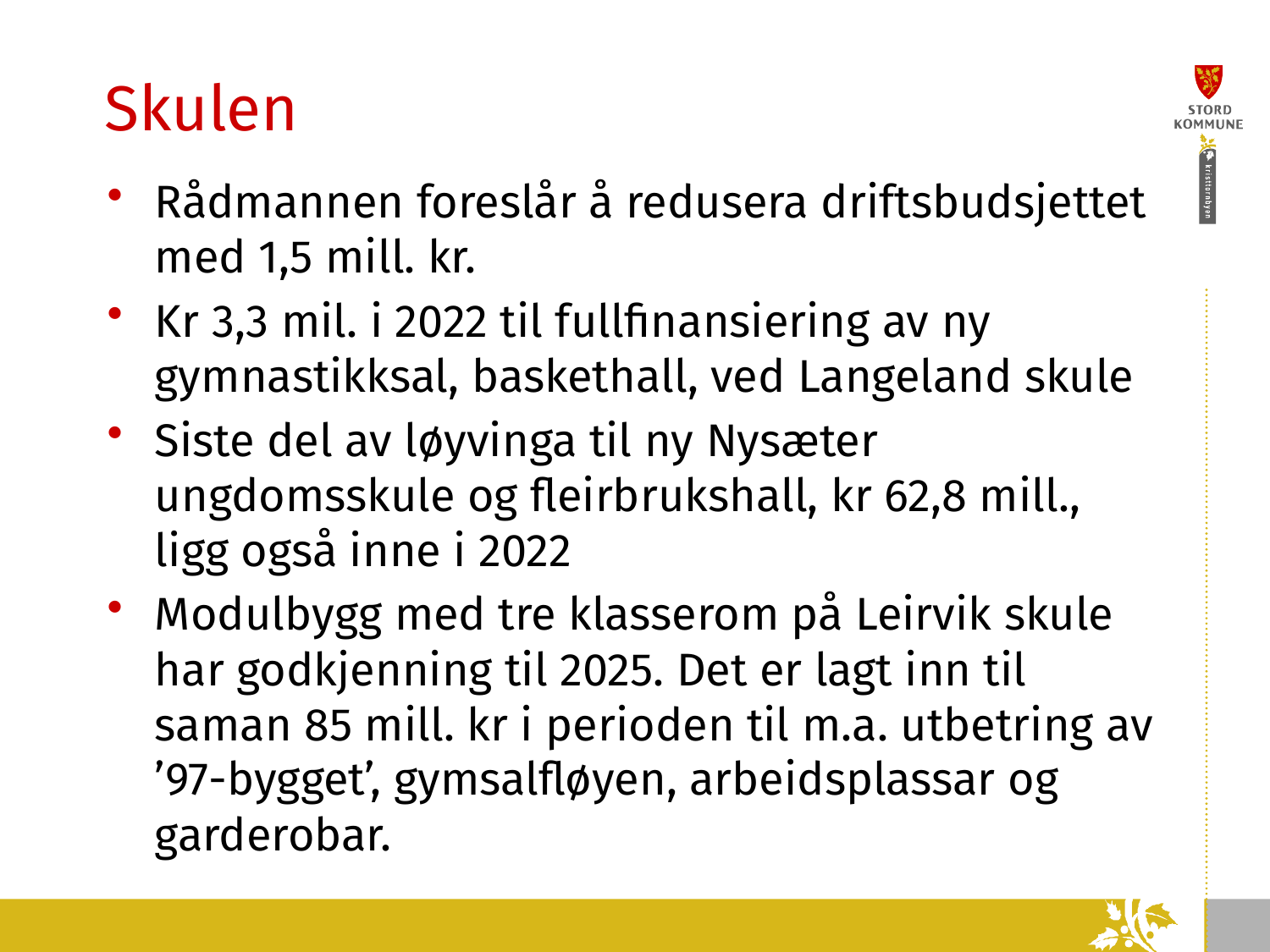

# Skulen
Rådmannen foreslår å redusera driftsbudsjettet med 1,5 mill. kr.
Kr 3,3 mil. i 2022 til fullfinansiering av ny gymnastikksal, baskethall, ved Langeland skule
Siste del av løyvinga til ny Nysæter ungdomsskule og fleirbrukshall, kr 62,8 mill., ligg også inne i 2022
Modulbygg med tre klasserom på Leirvik skule har godkjenning til 2025. Det er lagt inn til saman 85 mill. kr i perioden til m.a. utbetring av ’97-bygget’, gymsalfløyen, arbeidsplassar og garderobar.